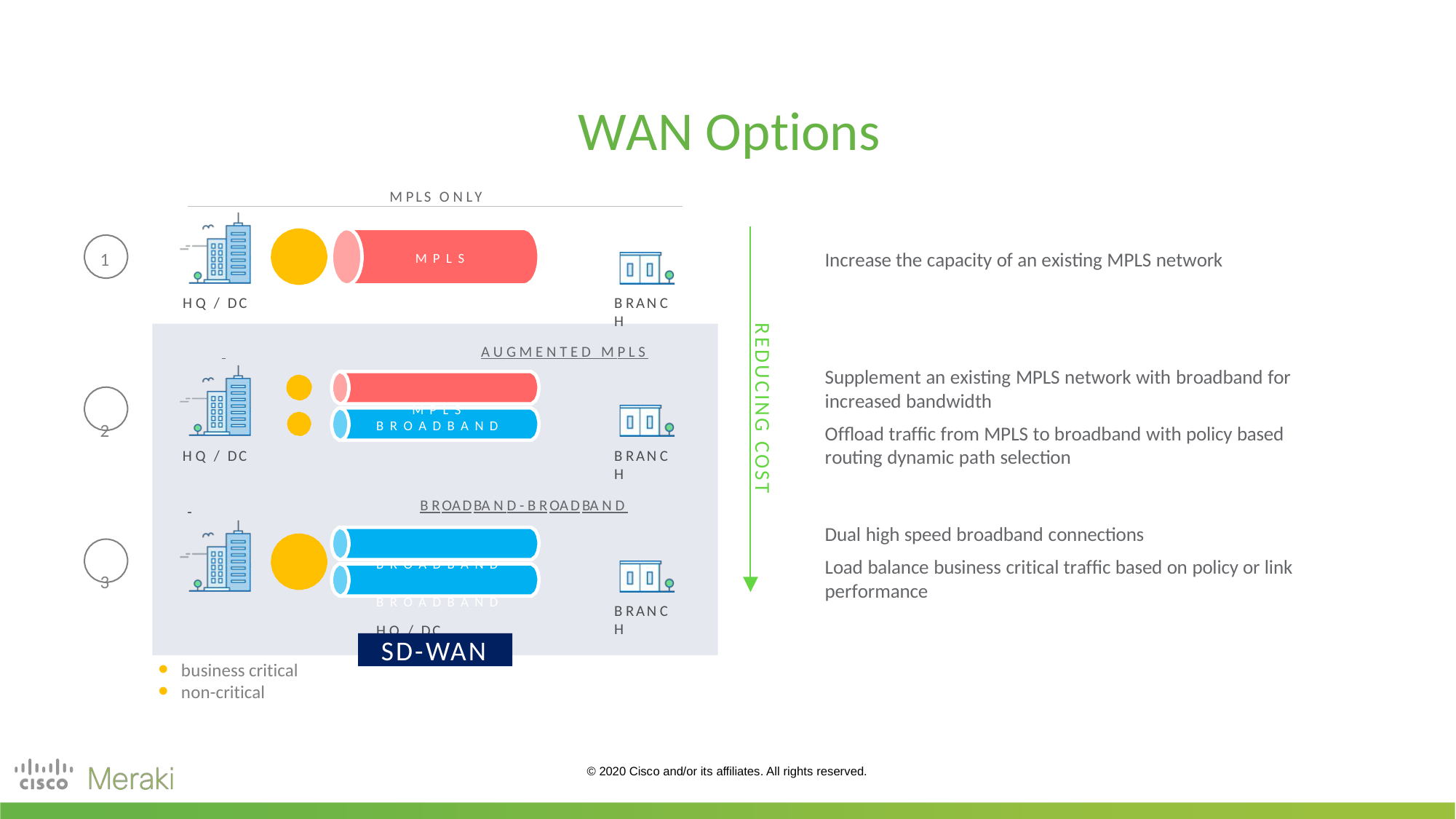

# WAN Options
M PLS  O N LY

Increase the capacity of an existing MPLS network
1
M P  L  S

H Q  /  DC

 	A U G M E N T E D   M P L S

M P  L  S
2
B RAN C H
REDUCING  COST

Supplement an existing MPLS network with broadband for increased bandwidth
Offload traffic from MPLS to broadband with policy based routing dynamic path selection

Dual high speed broadband connections
Load balance business critical traffic based on policy or link performance

B  R  O  A  D  B  A  N  D
H Q  /  DC

 	B ROADBA N D - B ROADBA N D

B  R  O  A  D  B  A  N  D
3
B  R  O  A  D  B  A  N  D
H Q  /  DC
B RAN C H

B RAN C H
SD-WAN
business critical
non-critical
© 2020 Cisco and/or its affiliates. All rights reserved.